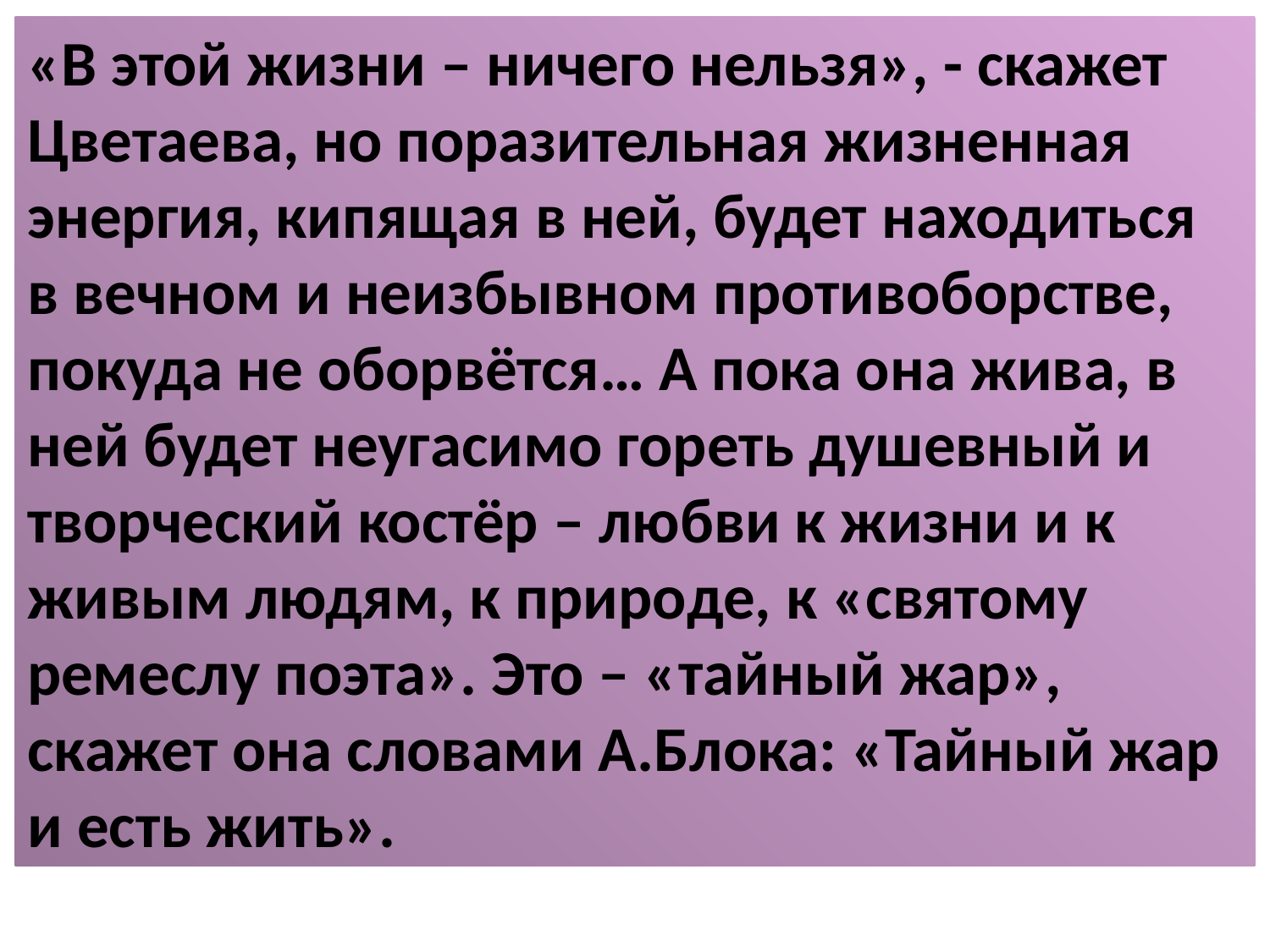

«В этой жизни – ничего нельзя», - скажет Цветаева, но поразительная жизненная энергия, кипящая в ней, будет находиться в вечном и неизбывном противоборстве, покуда не оборвётся… А пока она жива, в ней будет неугасимо гореть душевный и творческий костёр – любви к жизни и к живым людям, к природе, к «святому ремеслу поэта». Это – «тайный жар», скажет она словами А.Блока: «Тайный жар и есть жить».